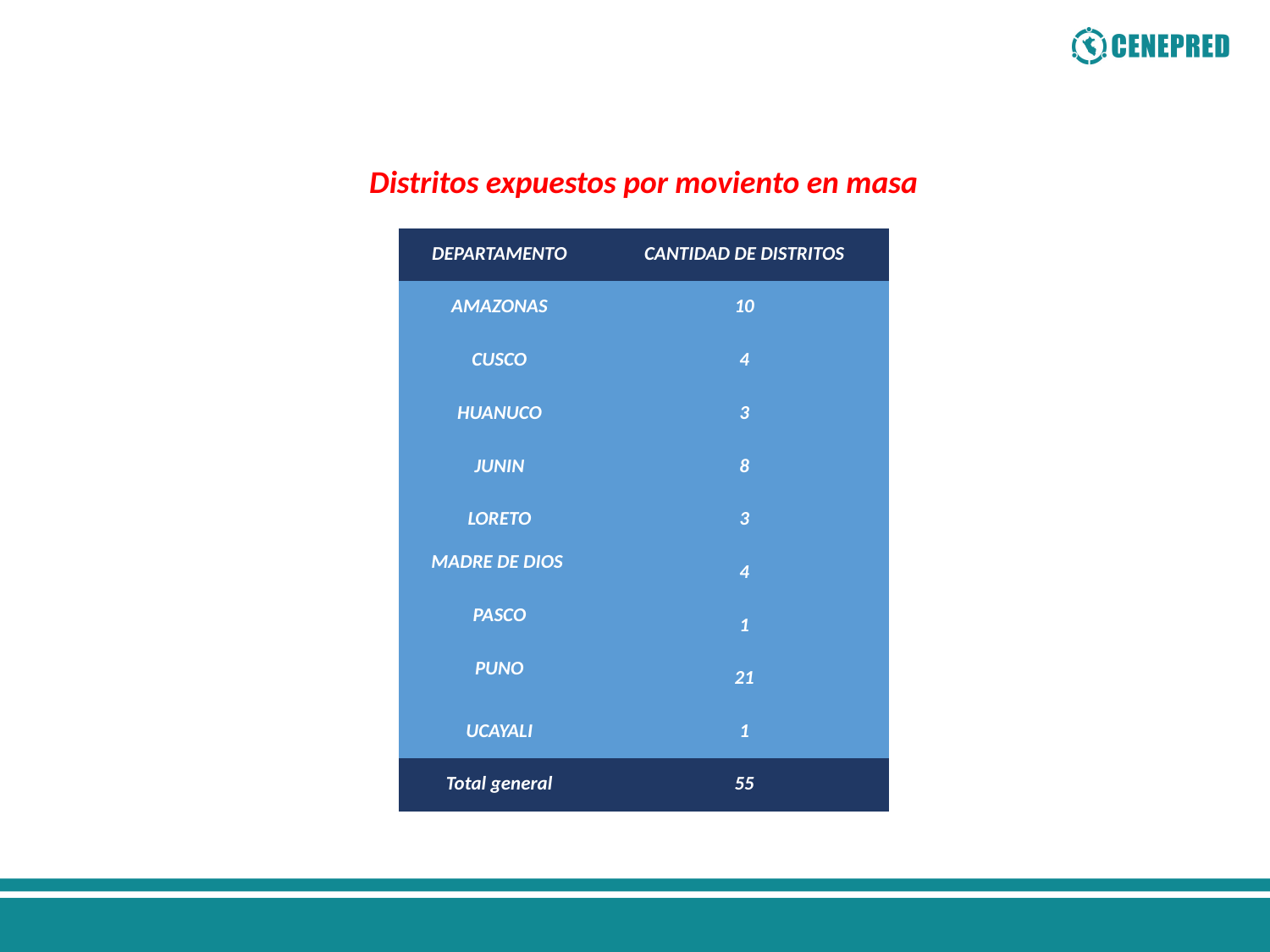

Distritos expuestos por moviento en masa
| DEPARTAMENTO | CANTIDAD DE DISTRITOS |
| --- | --- |
| AMAZONAS | 10 |
| CUSCO | 4 |
| HUANUCO | 3 |
| JUNIN | 8 |
| LORETO | 3 |
| MADRE DE DIOS | 4 |
| PASCO | 1 |
| PUNO | 21 |
| UCAYALI | 1 |
| Total general | 55 |